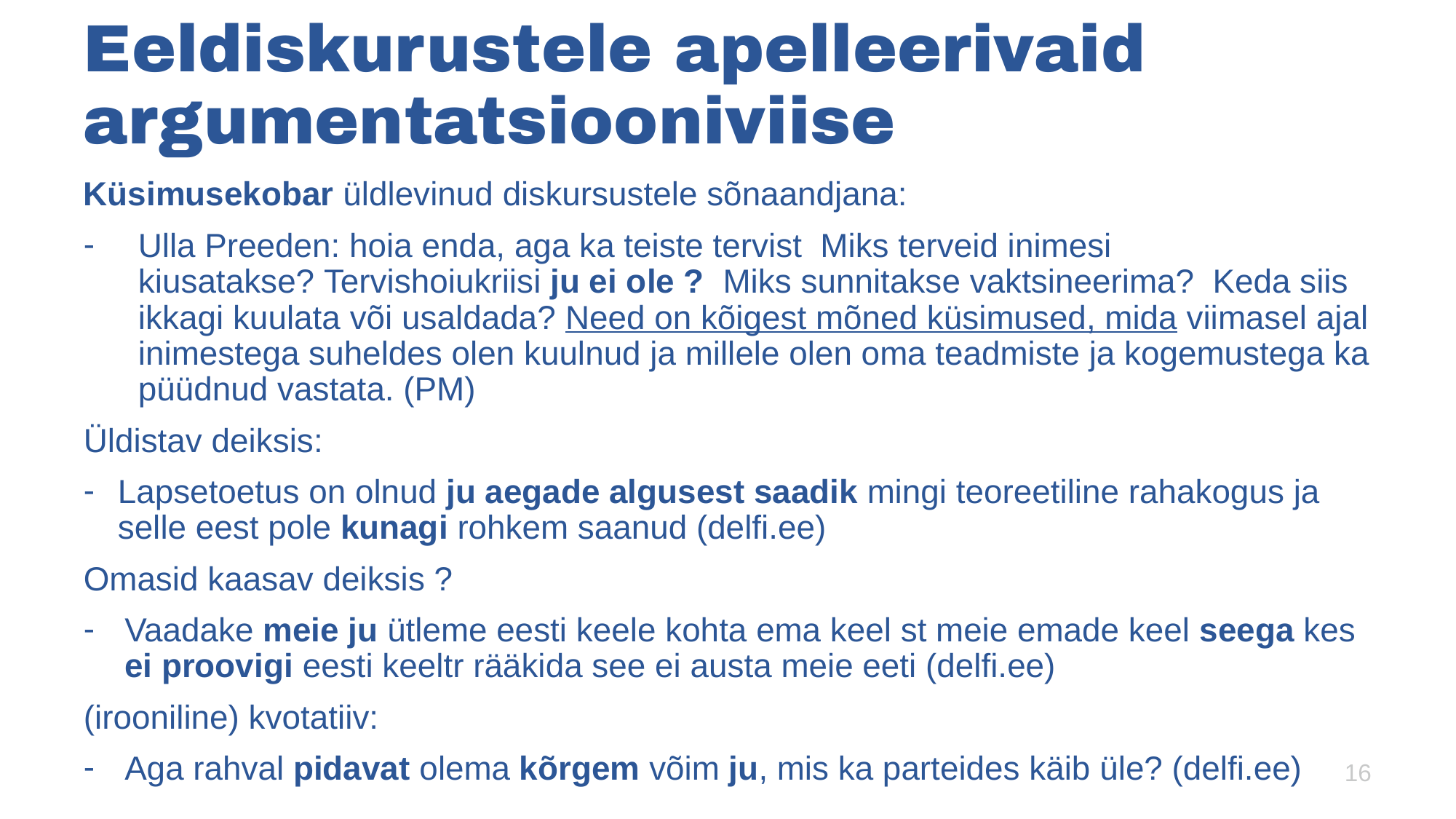

# Eeldiskurustele apelleerivaid argumentatsiooniviise

Küsimusekobar üldlevinud diskursustele sõnaandjana:
Ulla Preeden: hoia enda, aga ka teiste tervist  Miks terveid inimesi kiusatakse? Tervishoiukriisi ju ei ole ?  Miks sunnitakse vaktsineerima?  Keda siis ikkagi kuulata või usaldada? Need on kõigest mõned küsimused, mida viimasel ajal inimestega suheldes olen kuulnud ja millele olen oma teadmiste ja kogemustega ka püüdnud vastata. (PM)
Üldistav deiksis:
Lapsetoetus on olnud ju aegade algusest saadik mingi teoreetiline rahakogus ja selle eest pole kunagi rohkem saanud (delfi.ee)
Omasid kaasav deiksis ?
Vaadake meie ju ütleme eesti keele kohta ema keel st meie emade keel seega kes ei proovigi eesti keeltr rääkida see ei austa meie eeti (delfi.ee)
(irooniline) kvotatiiv:
Aga rahval pidavat olema kõrgem võim ju, mis ka parteides käib üle? (delfi.ee)

16